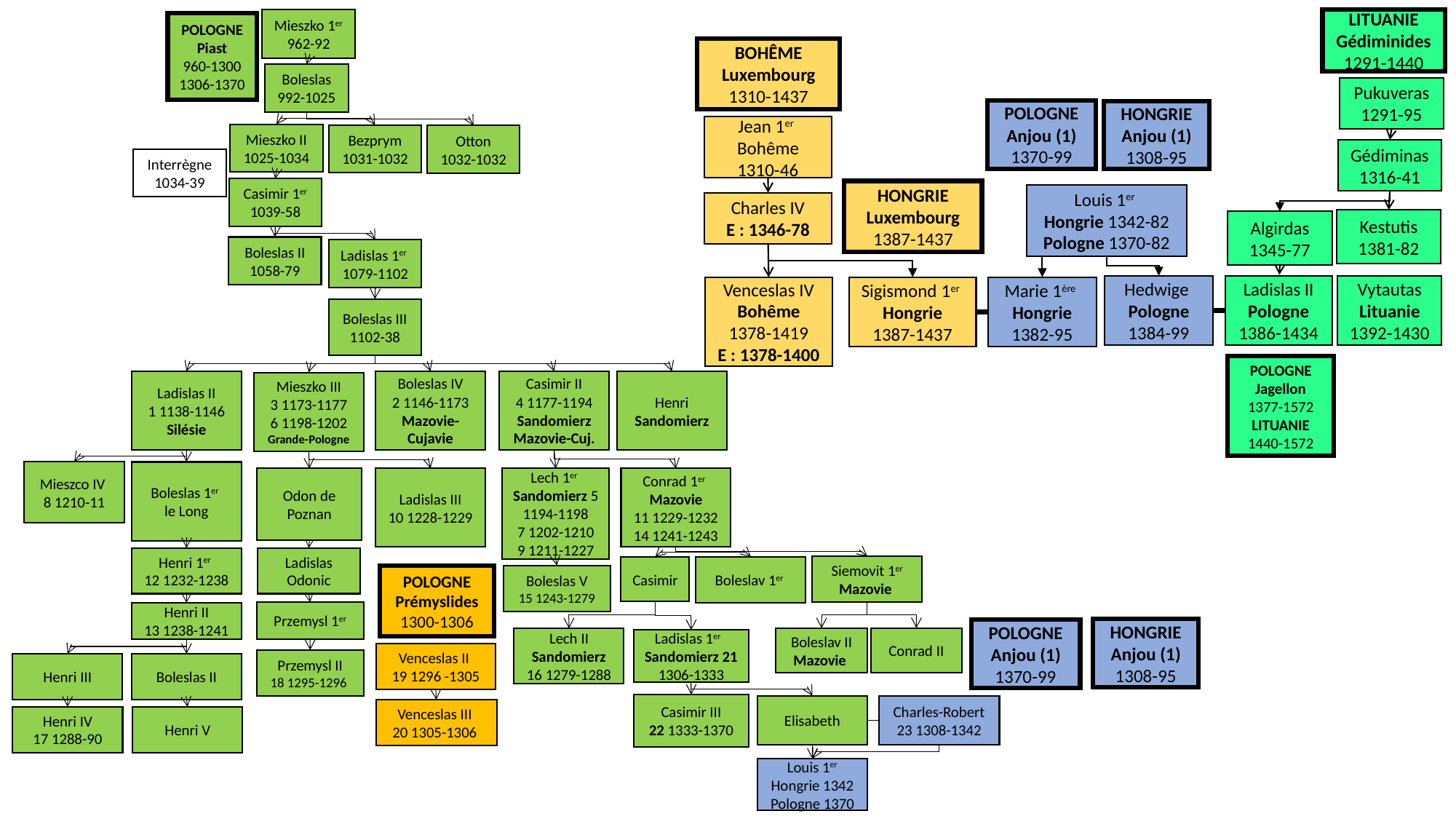

Mieszko 1er
962-92
LITUANIE
Gédiminides
1291-1440
POLOGNE
Piast
960-1300
1306-1370
BOHÊME
Luxembourg
1310-1437
Boleslas
992-1025
Pukuveras
1291-95
POLOGNE
Anjou (1)
1370-99
HONGRIE
Anjou (1)
1308-95
Jean 1er
Bohême
1310-46
Mieszko II
1025-1034
Bezprym
1031-1032
Otton
1032-1032
Gédiminas
1316-41
Interrègne
1034-39
Casimir 1er 1039-58
HONGRIE
Luxembourg
1387-1437
Louis 1er
Hongrie 1342-82
Pologne 1370-82
Charles IV
E : 1346-78
Kestutis
1381-82
Algirdas
1345-77
Boleslas II
1058-79
Ladislas 1er
1079-1102
Vytautas
Lituanie
1392-1430
Ladislas II
Pologne
1386-1434
Hedwige
Pologne
1384-99
Venceslas IV
Bohême
1378-1419
E : 1378-1400
Sigismond 1er
Hongrie
1387-1437
Marie 1ère
Hongrie
1382-95
Boleslas III
1102-38

POLOGNE Jagellon
1377-1572
LITUANIE
1440-1572
Henri
Sandomierz
Ladislas II
1 1138-1146
Silésie
Boleslas IV
2 1146-1173
Mazovie-Cujavie
Casimir II
4 1177-1194
Sandomierz
Mazovie-Cuj.
Mieszko III
3 1173-1177
6 1198-1202
Grande-Pologne
Mieszco IV
8 1210-11
Boleslas 1er
le Long
Lech 1er
Sandomierz 5 1194-1198
7 1202-1210
9 1211-1227
Conrad 1er
Mazovie
11 1229-1232
14 1241-1243
Odon de Poznan
Ladislas III
10 1228-1229
Henri 1er
12 1232-1238
Ladislas Odonic
Siemovit 1er
Mazovie
Boleslav 1er
Casimir
Boleslas V
15 1243-1279
POLOGNE
Prémyslides 1300-1306
Przemysl 1er
Henri II
13 1238-1241
HONGRIE
Anjou (1)
1308-95
POLOGNE
Anjou (1)
1370-99
Conrad II
Boleslav II
Mazovie
Lech II
Sandomierz
16 1279-1288
Ladislas 1er
Sandomierz 21 1306-1333
Venceslas II
19 1296 -1305
Przemysl II
18 1295-1296
Henri III
Boleslas II
Casimir III
22 1333-1370
Elisabeth
Charles-Robert
23 1308-1342
Venceslas III
20 1305-1306
Henri IV
17 1288-90
Henri V
Louis 1er
Hongrie 1342
Pologne 1370